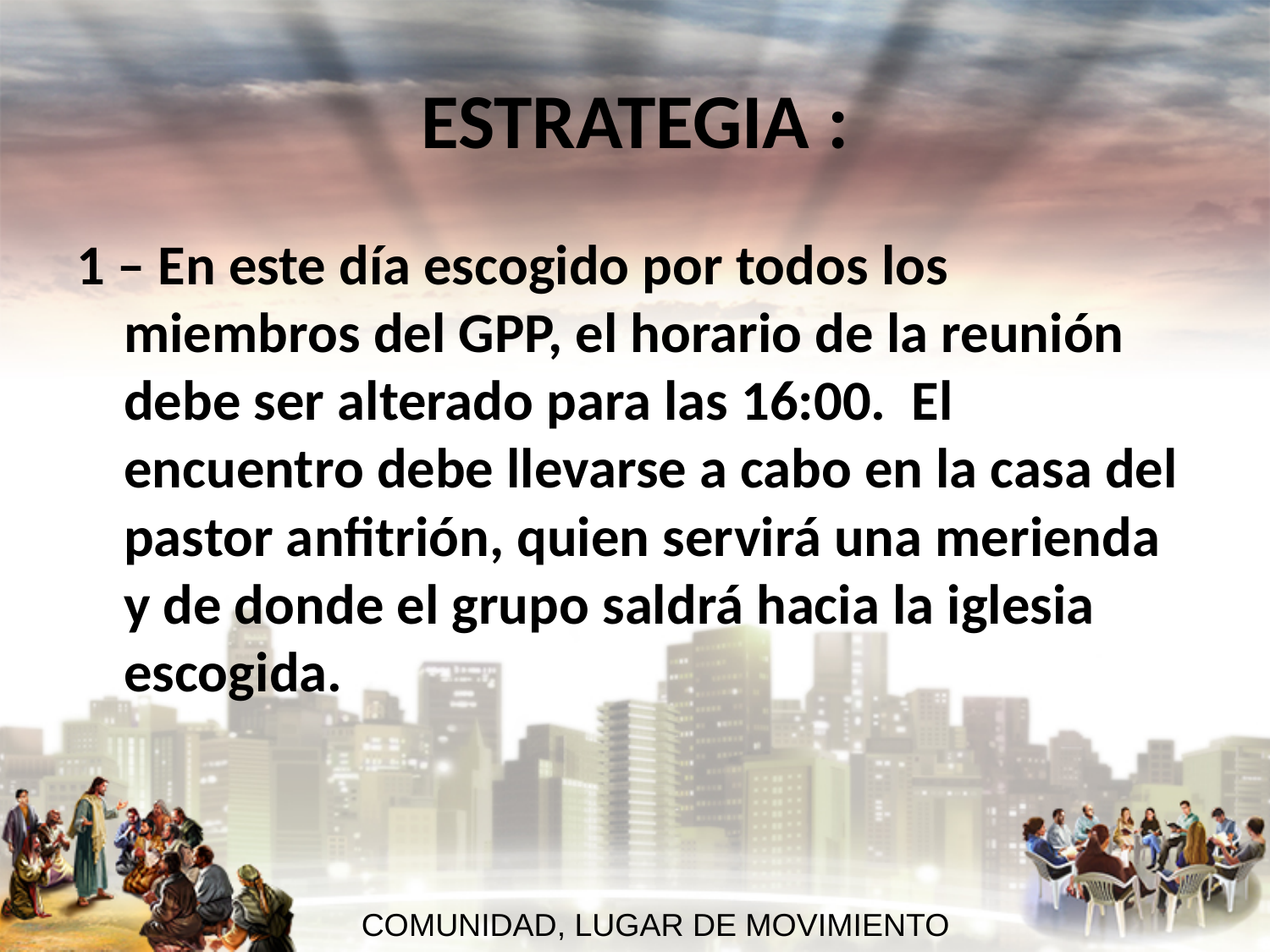

# ESTRATEGIA :
1 – En este día escogido por todos los miembros del GPP, el horario de la reunión debe ser alterado para las 16:00.  El encuentro debe llevarse a cabo en la casa del pastor anfitrión, quien servirá una merienda y de donde el grupo saldrá hacia la iglesia escogida.
 COMUNIDAD, LUGAR DE MOVIMIENTO